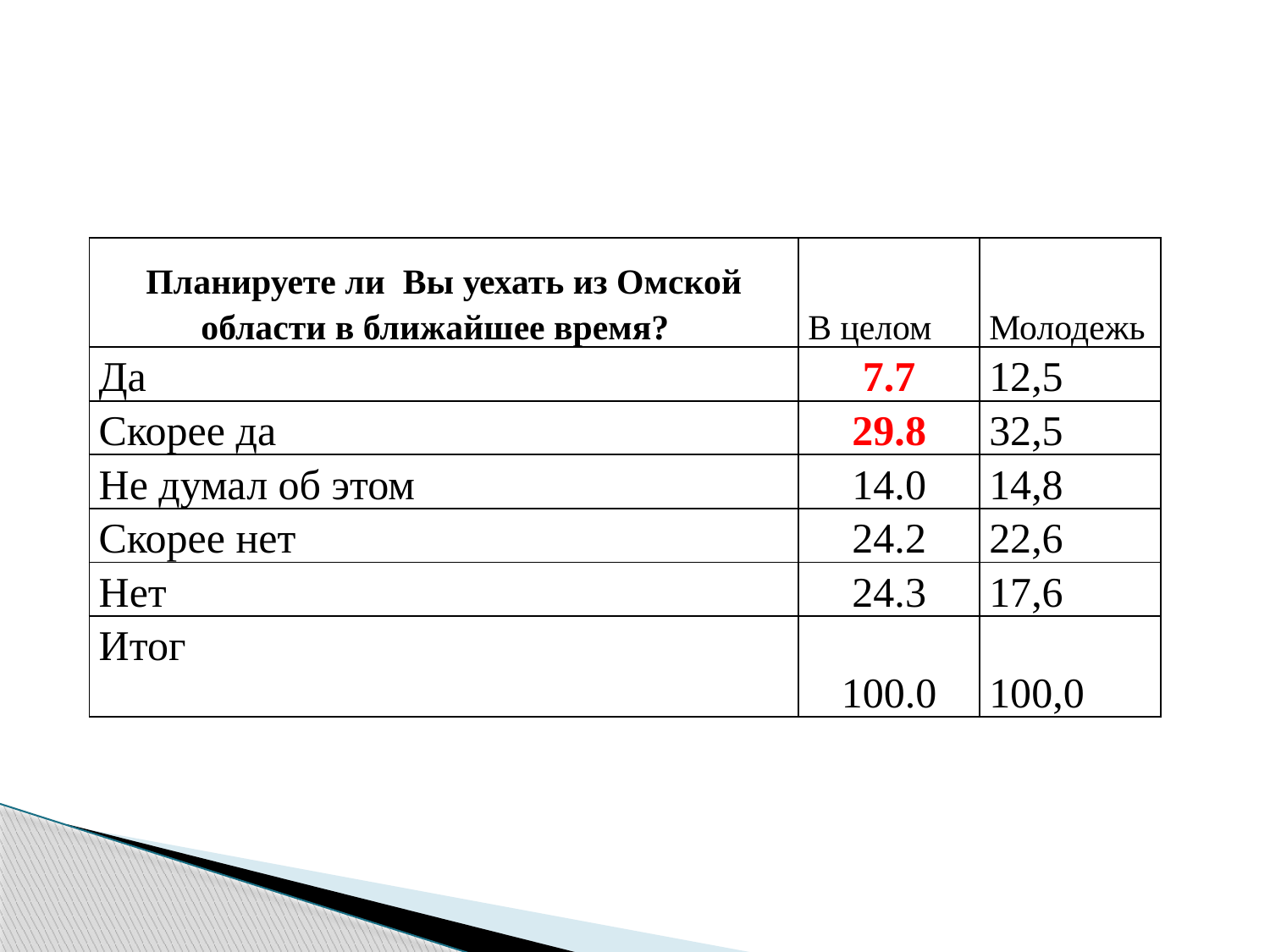

| Планируете ли Вы уехать из Омской области в ближайшее время? | В целом | Молодежь |
| --- | --- | --- |
| Да | 7.7 | 12,5 |
| Скорее да | 29.8 | 32,5 |
| Не думал об этом | 14.0 | 14,8 |
| Скорее нет | 24.2 | 22,6 |
| Нет | 24.3 | 17,6 |
| Итог | 100.0 | 100,0 |